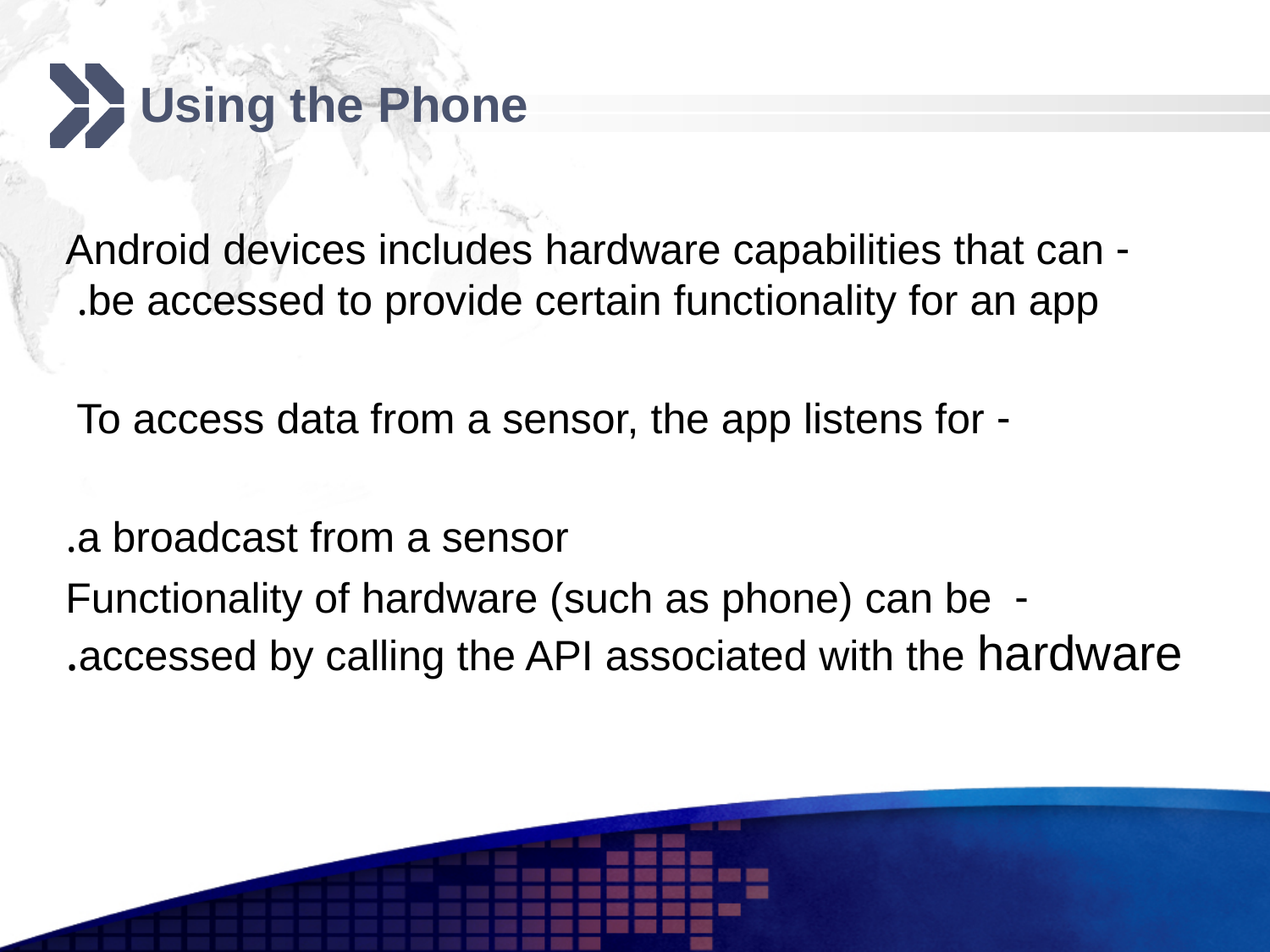

# Using the Phone
 - Android devices includes hardware capabilities that can be accessed to provide certain functionality for an app.

- To access data from a sensor, the app listens for

a broadcast from a sensor.
-  Functionality of hardware (such as phone) can be accessed by calling the API associated with the hardware.